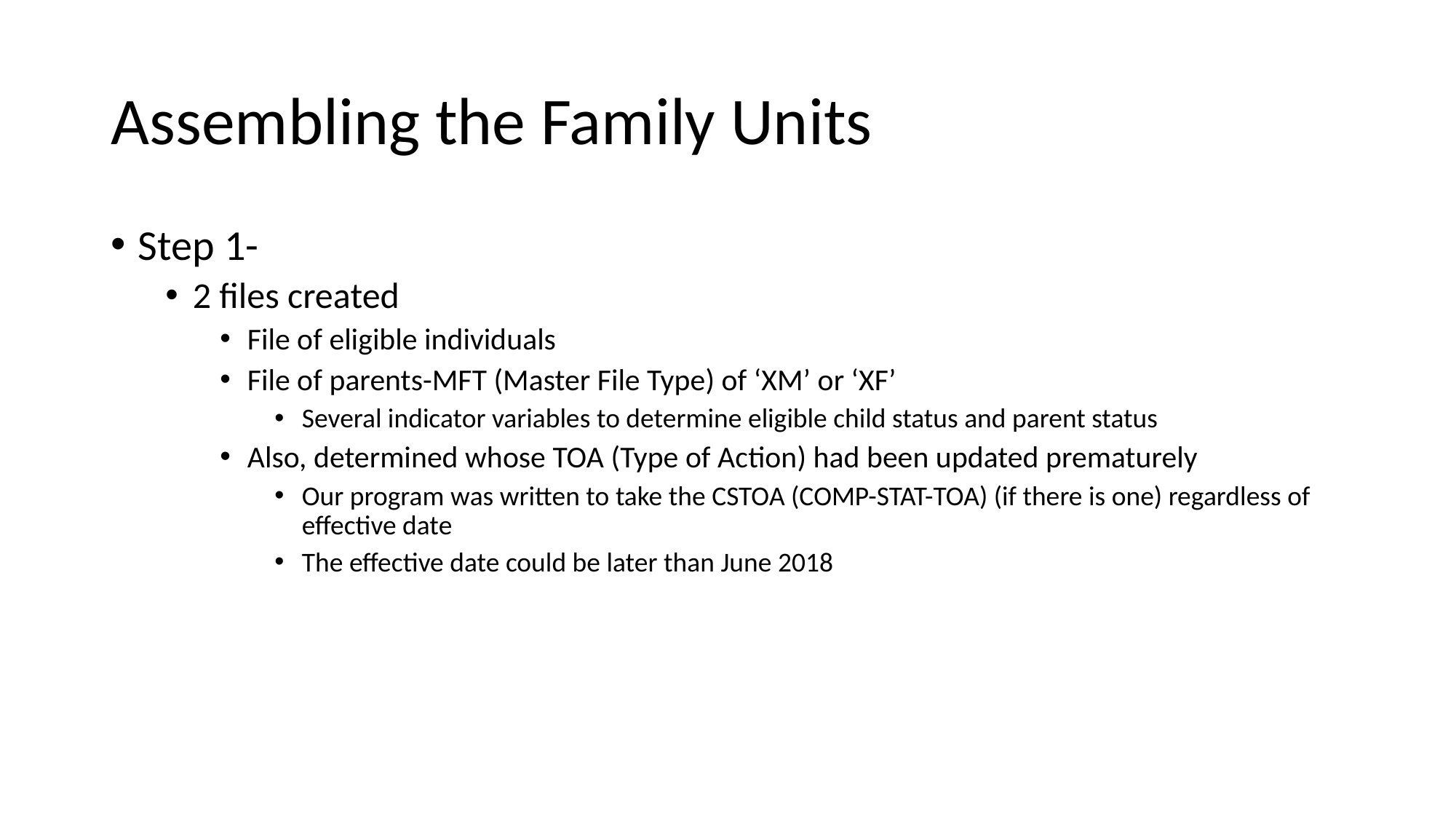

# Assembling the Family Units
Step 1-
2 files created
File of eligible individuals
File of parents-MFT (Master File Type) of ‘XM’ or ‘XF’
Several indicator variables to determine eligible child status and parent status
Also, determined whose TOA (Type of Action) had been updated prematurely
Our program was written to take the CSTOA (COMP-STAT-TOA) (if there is one) regardless of effective date
The effective date could be later than June 2018